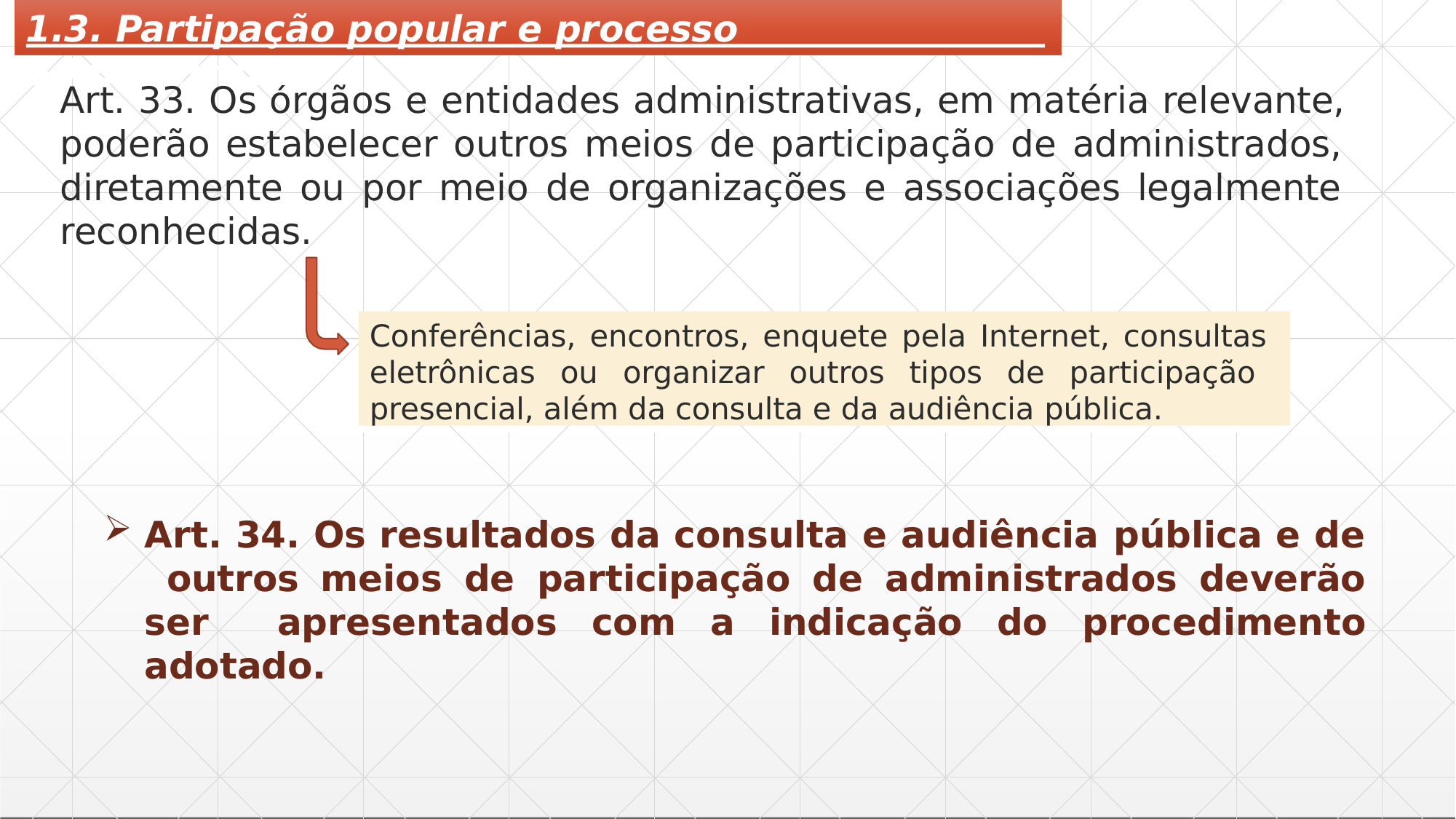

# 1.3. Partipação popular e processo administrativo

Art. 33. Os órgãos e entidades administrativas, em matéria relevante,  poderão estabelecer outros meios de participação de administrados,  diretamente ou por meio de organizações e associações legalmente  reconhecidas.
Conferências, encontros, enquete pela Internet, consultas  eletrônicas ou organizar outros tipos de participação  presencial, além da consulta e da audiência pública.

Art. 34. Os resultados da consulta e audiência pública e de  outros meios de participação de administrados deverão ser  apresentados com a indicação do procedimento adotado.